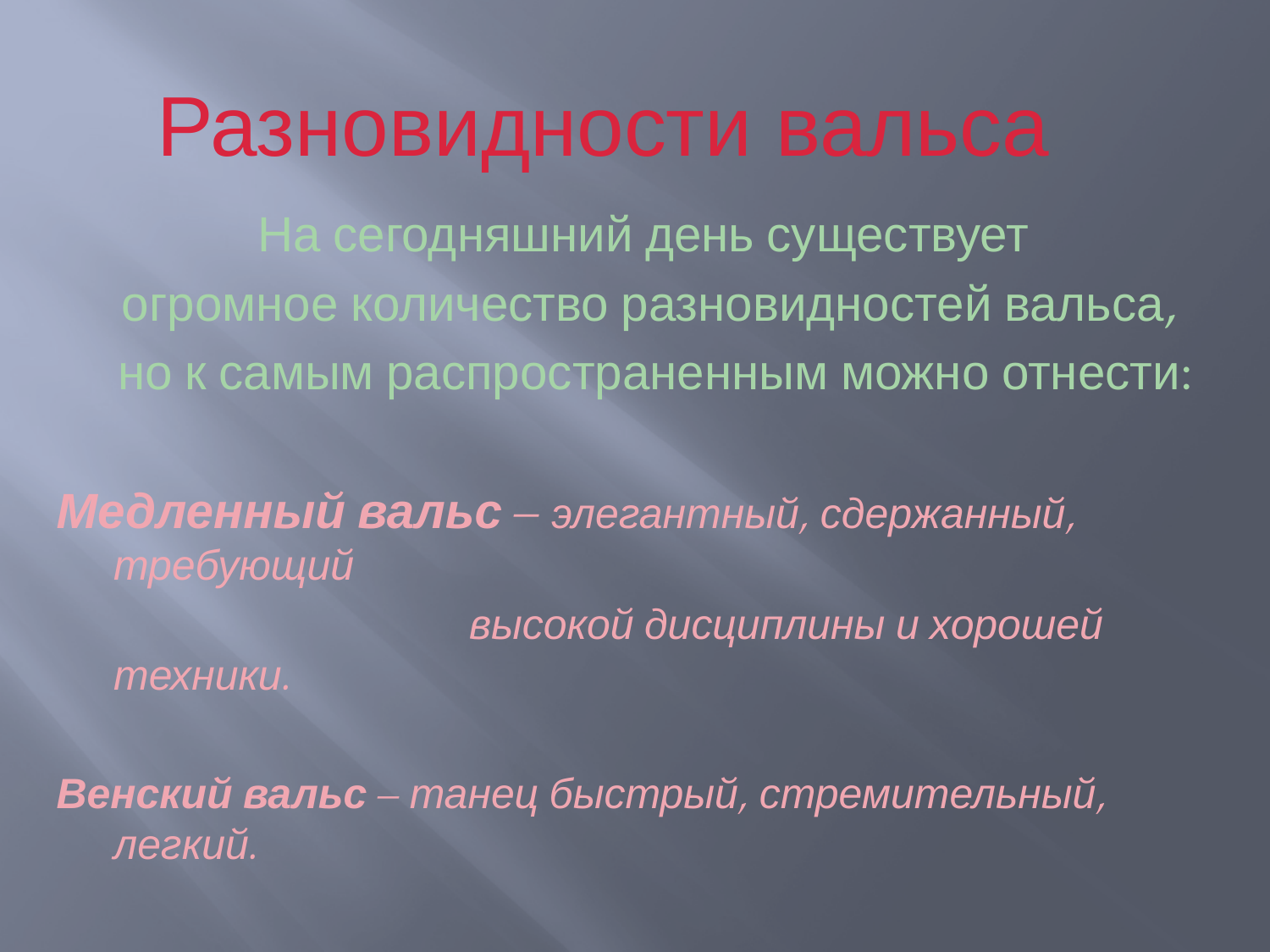

# Разновидности вальса
На сегодняшний день существует
огромное количество разновидностей вальса,
 но к самым распространенным можно отнести:

Медленный вальс – элегантный, сдержанный, требующий
                                       высокой дисциплины и хорошей техники.

Венский вальс – танец быстрый, стремительный, легкий.